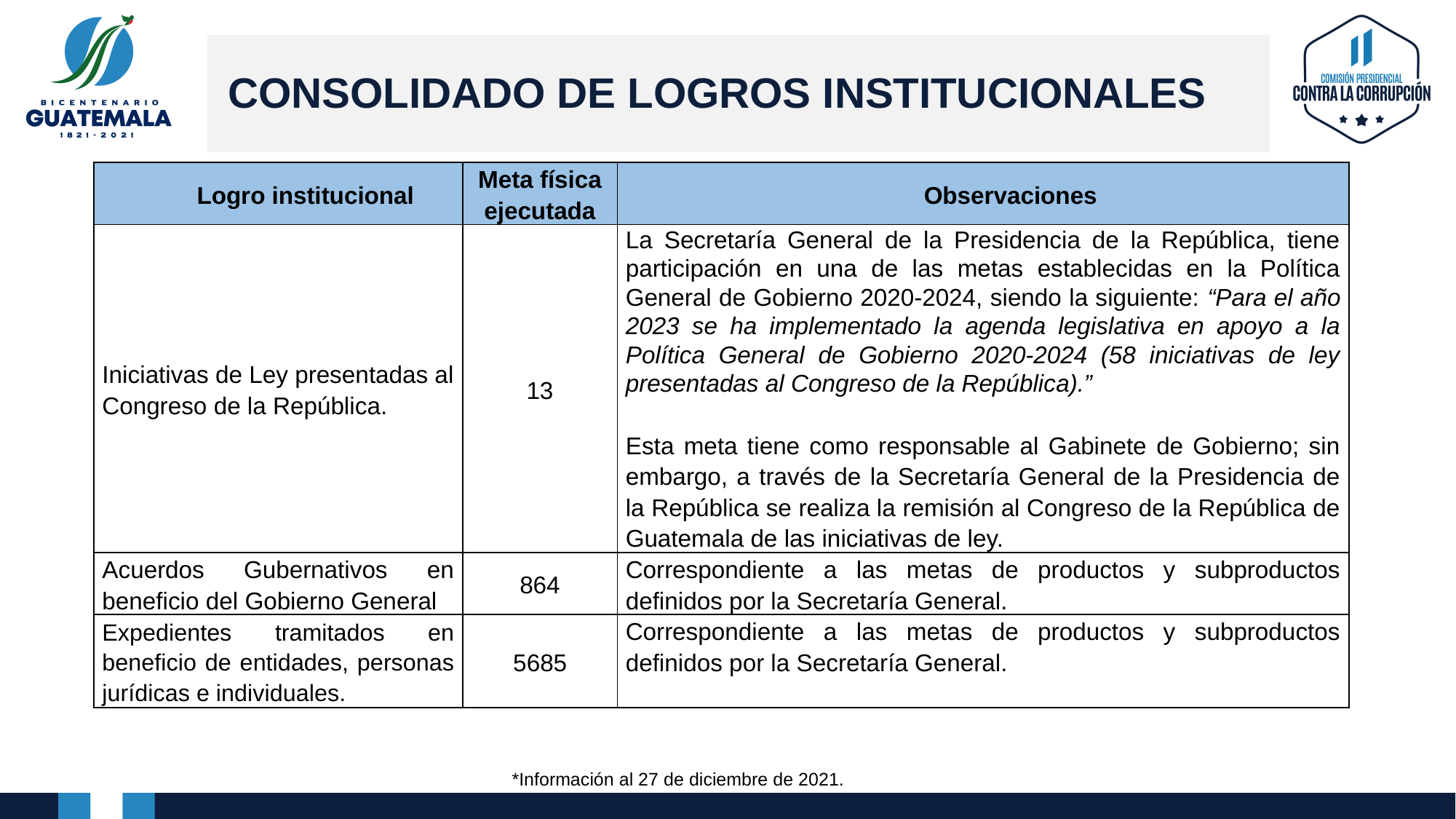

CONSOLIDADO DE LOGROS INSTITUCIONALES
| Logro institucional | Meta física ejecutada | Observaciones |
| --- | --- | --- |
| Iniciativas de Ley presentadas al Congreso de la República. | 13 | La Secretaría General de la Presidencia de la República, tiene participación en una de las metas establecidas en la Política General de Gobierno 2020-2024, siendo la siguiente: “Para el año 2023 se ha implementado la agenda legislativa en apoyo a la Política General de Gobierno 2020-2024 (58 iniciativas de ley presentadas al Congreso de la República).”   Esta meta tiene como responsable al Gabinete de Gobierno; sin embargo, a través de la Secretaría General de la Presidencia de la República se realiza la remisión al Congreso de la República de Guatemala de las iniciativas de ley. |
| Acuerdos Gubernativos en beneficio del Gobierno General | 864 | Correspondiente a las metas de productos y subproductos definidos por la Secretaría General. |
| Expedientes tramitados en beneficio de entidades, personas jurídicas e individuales. | 5685 | Correspondiente a las metas de productos y subproductos definidos por la Secretaría General. |
*Información al 27 de diciembre de 2021.